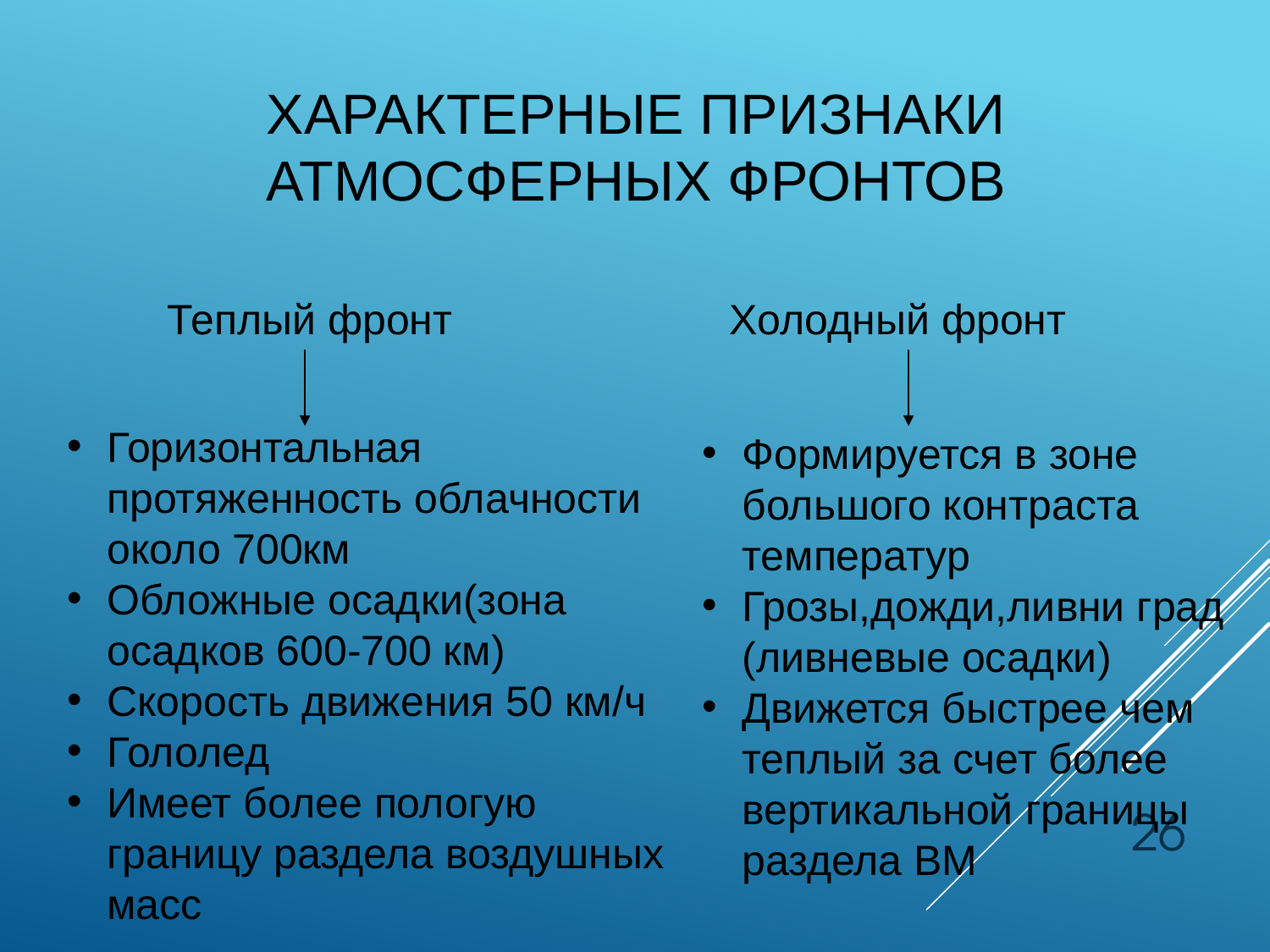

# Характерные признаки атмосферных фронтов

Теплый фронт
Холодный фронт
Горизонтальная протяженность облачности около 700км
Обложные осадки(зона осадков 600-700 км)
Скорость движения 50 км/ч
Гололед
Имеет более пологую границу раздела воздушных масс
Формируется в зоне большого контраста температур
Грозы,дожди,ливни град (ливневые осадки)
Движется быстрее чем теплый за счет более вертикальной границы раздела ВМ
26